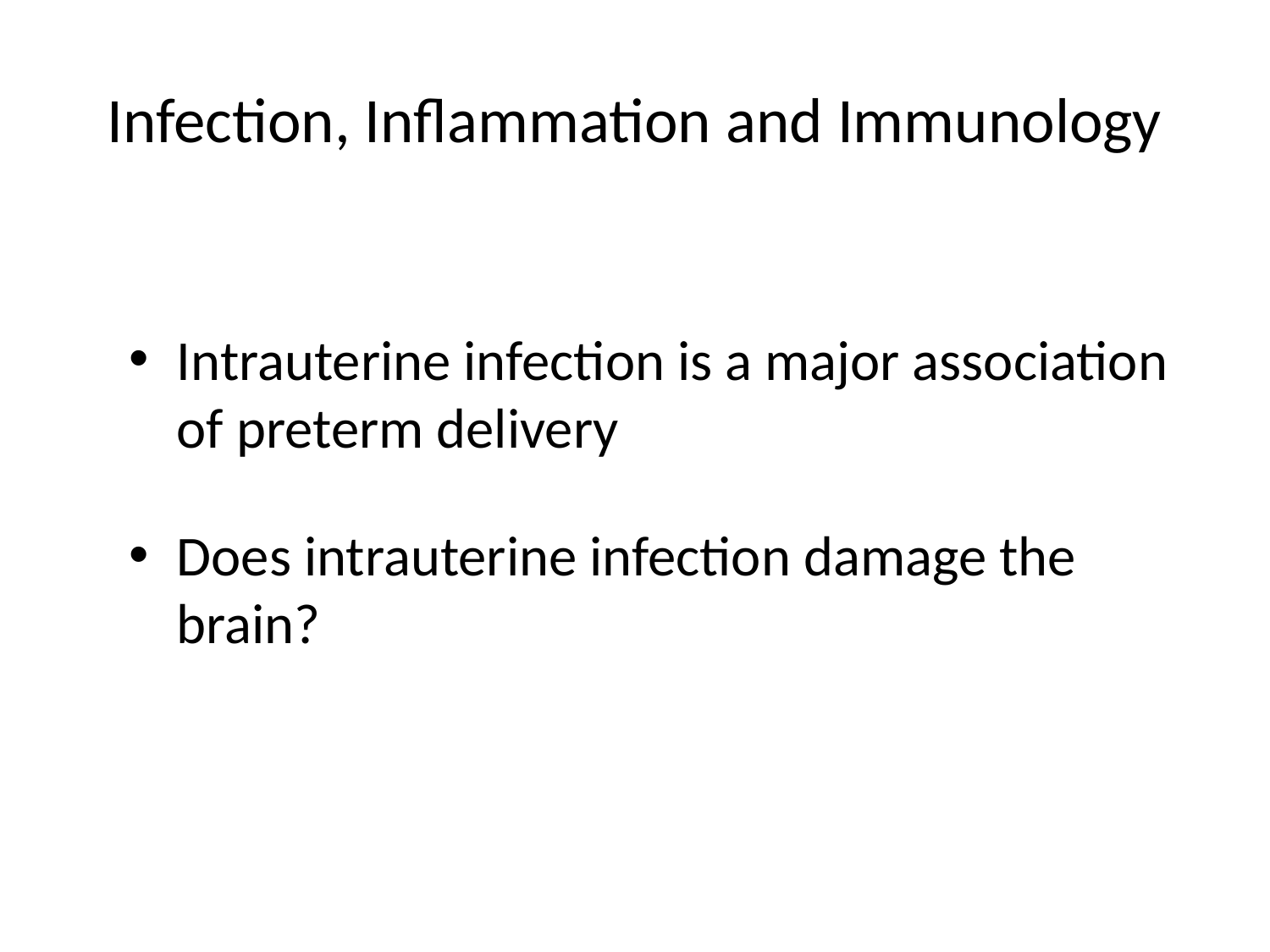

# Infection, Inflammation and Immunology
Intrauterine infection is a major association of preterm delivery

Does intrauterine infection damage the brain?